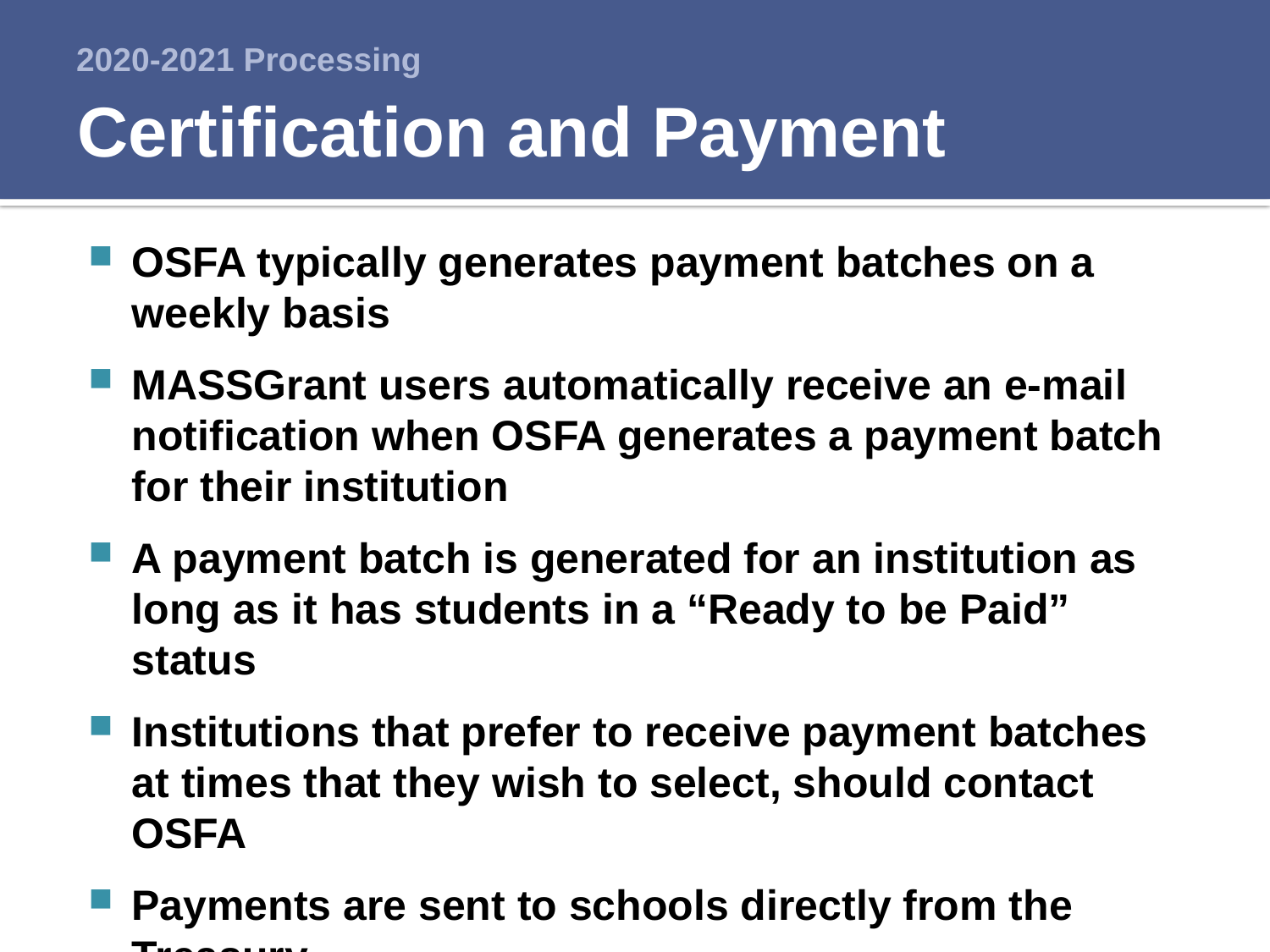

# 2020-2021 Processing
Certification and Payment
OSFA typically generates payment batches on a weekly basis
MASSGrant users automatically receive an e-mail notification when OSFA generates a payment batch for their institution
A payment batch is generated for an institution as long as it has students in a “Ready to be Paid” status
Institutions that prefer to receive payment batches at times that they wish to select, should contact OSFA
Payments are sent to schools directly from the Treasury